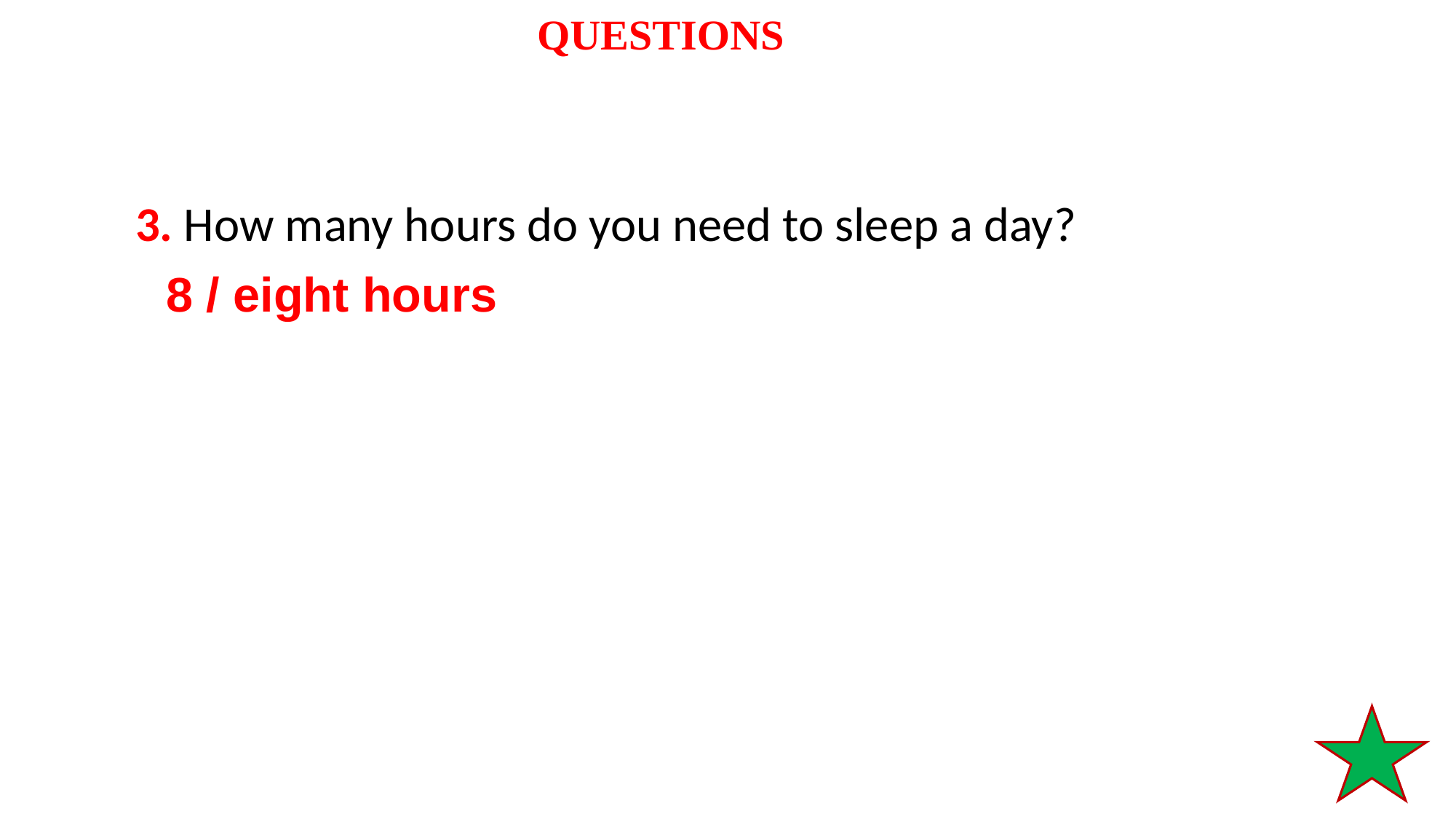

QUESTIONS
3. How many hours do you need to sleep a day?
8 / eight hours